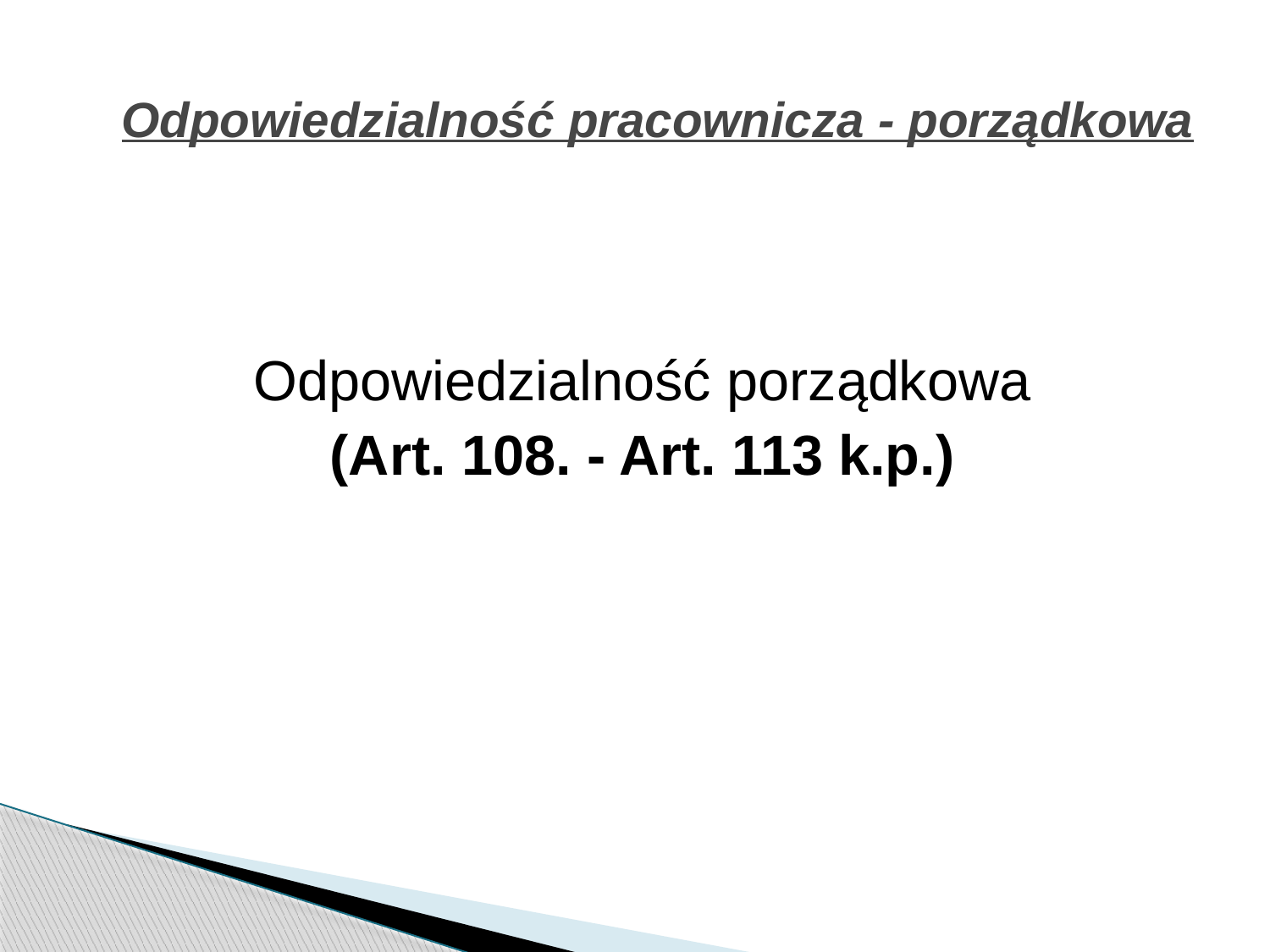

# Odpowiedzialność pracownicza - porządkowa

Odpowiedzialność porządkowa
(Art. 108. - Art. 113 k.p.)